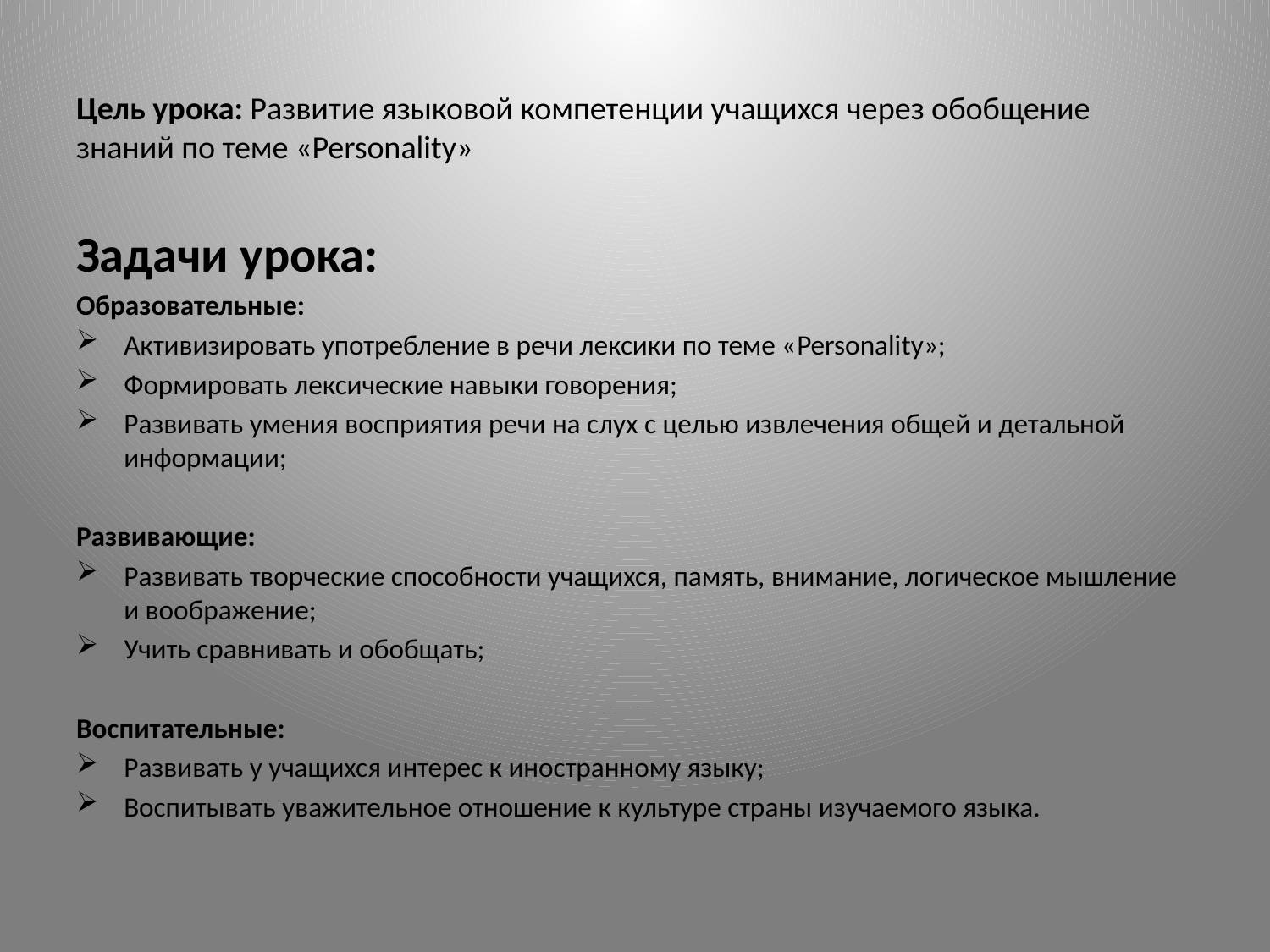

# Цель урока: Развитие языковой компетенции учащихся через обобщение знаний по теме «Personality»
Задачи урока:
Образовательные:
Активизировать употребление в речи лексики по теме «Personality»;
Формировать лексические навыки говорения;
Развивать умения восприятия речи на слух с целью извлечения общей и детальной информации;

Развивающие:
Развивать творческие способности учащихся, память, внимание, логическое мышление и воображение;
Учить сравнивать и обобщать;

Воспитательные:
Развивать у учащихся интерес к иностранному языку;
Воспитывать уважительное отношение к культуре страны изучаемого языка.